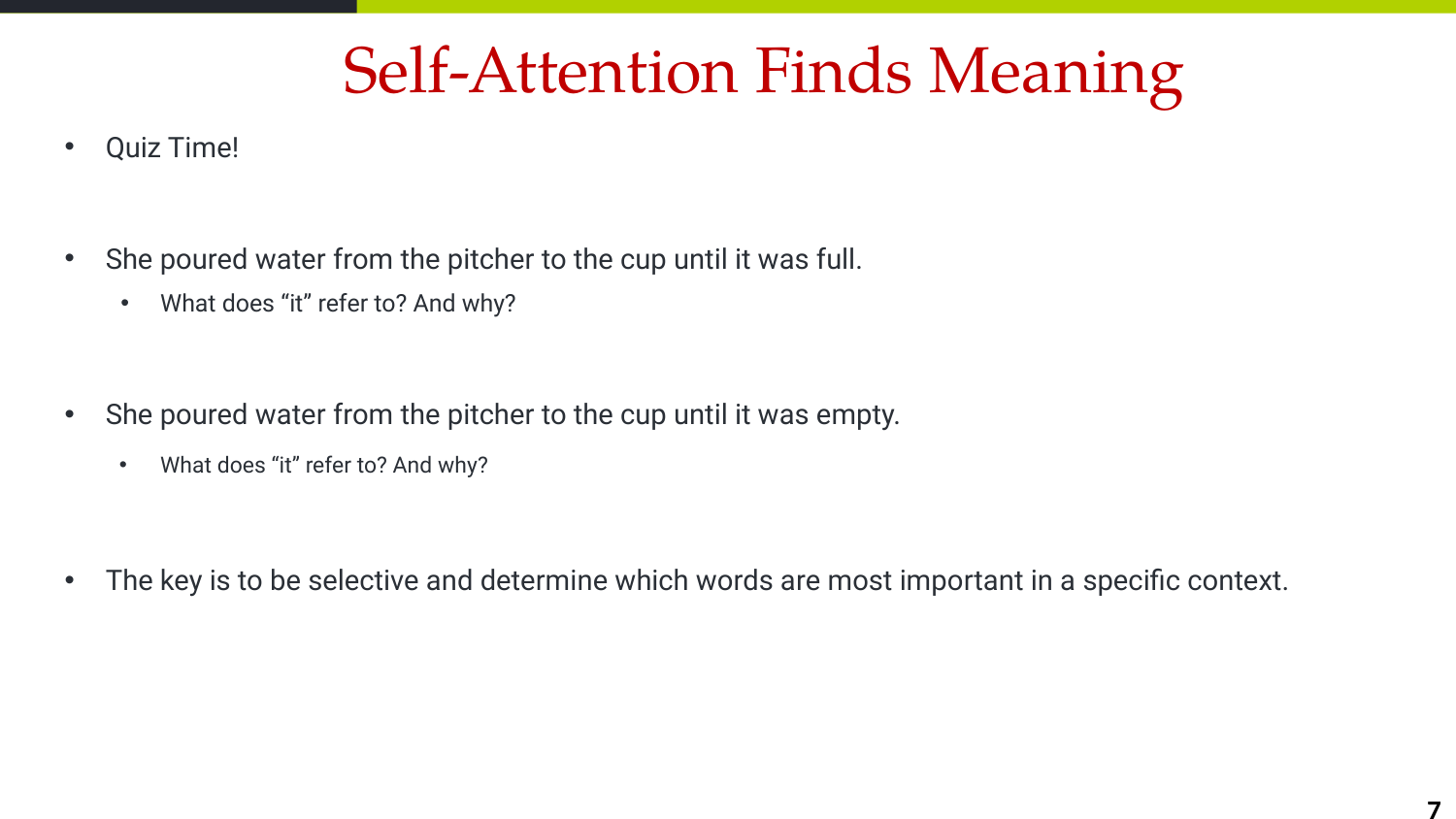

# Self-Attention Finds Meaning
Quiz Time!

She poured water from the pitcher to the cup until it was full.
What does “it” refer to? And why?

She poured water from the pitcher to the cup until it was empty.
What does “it” refer to? And why?

The key is to be selective and determine which words are most important in a specific context.

7